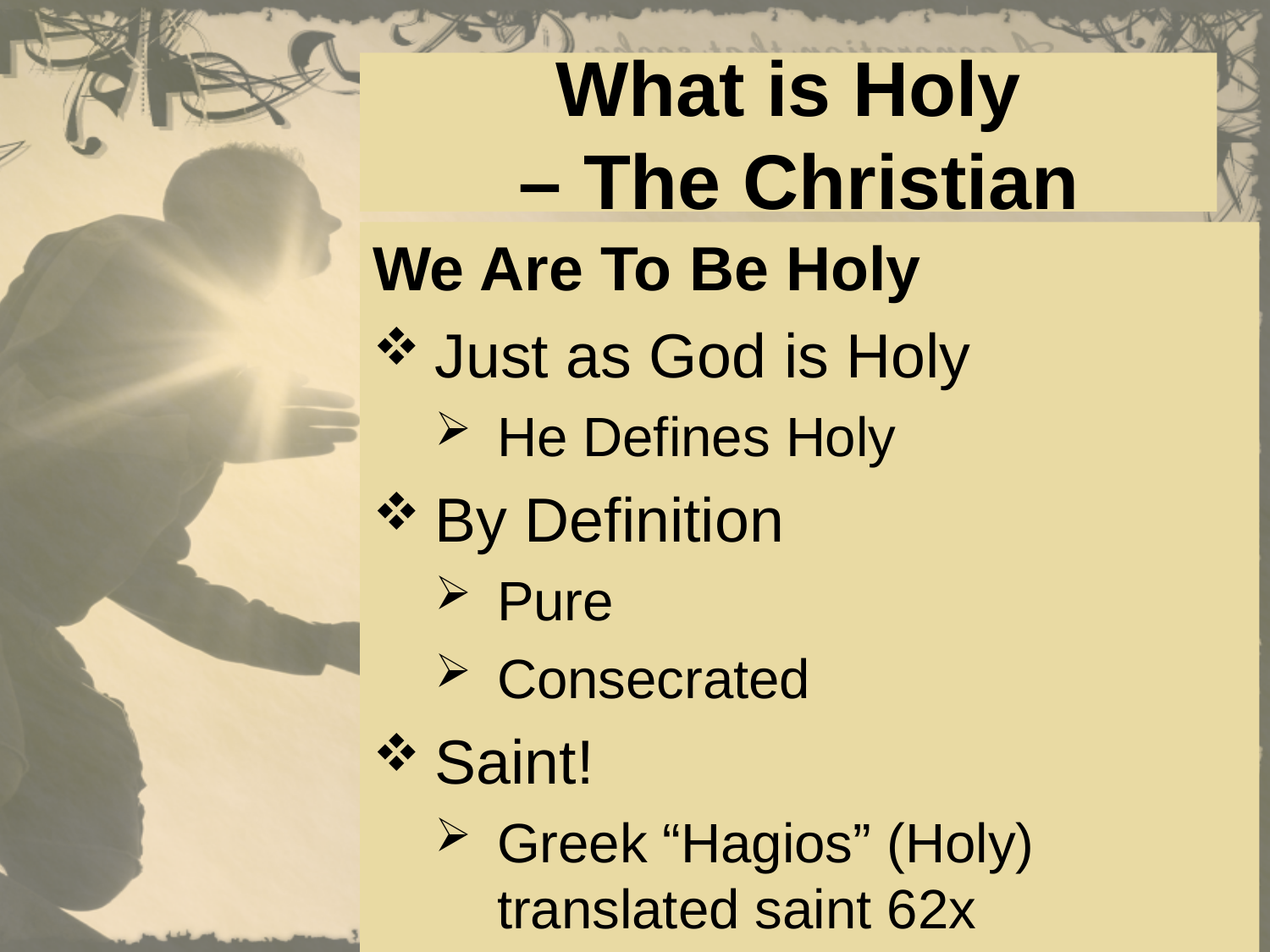

# What is Holy – The Christian
We Are To Be Holy
Just as God is Holy
He Defines Holy
By Definition
Pure
Consecrated
Saint!
Greek “Hagios” (Holy) translated saint 62x